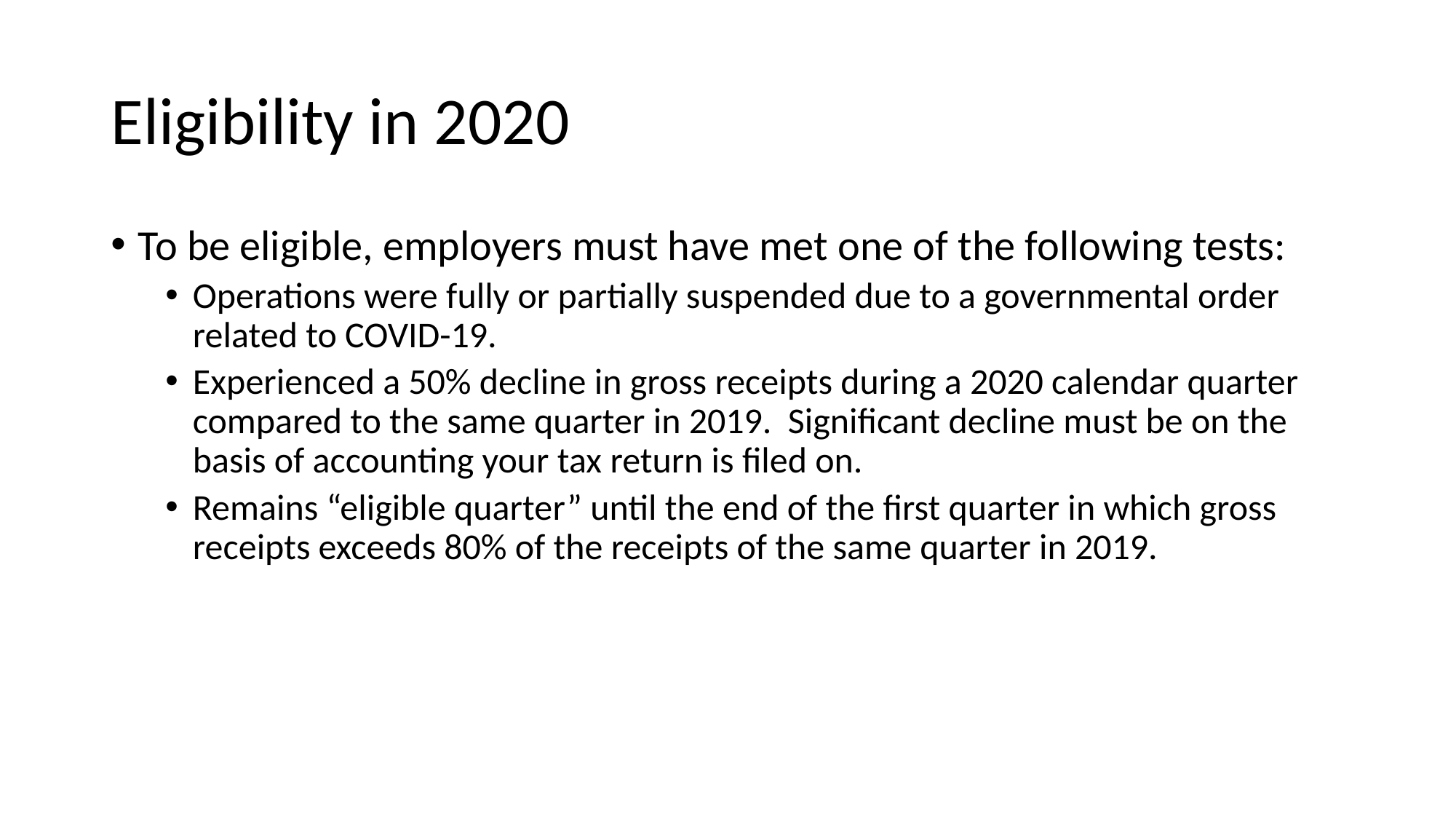

# Eligibility in 2020
To be eligible, employers must have met one of the following tests:
Operations were fully or partially suspended due to a governmental order related to COVID-19.
Experienced a 50% decline in gross receipts during a 2020 calendar quarter compared to the same quarter in 2019.  Significant decline must be on the basis of accounting your tax return is filed on.
Remains “eligible quarter” until the end of the first quarter in which gross receipts exceeds 80% of the receipts of the same quarter in 2019.